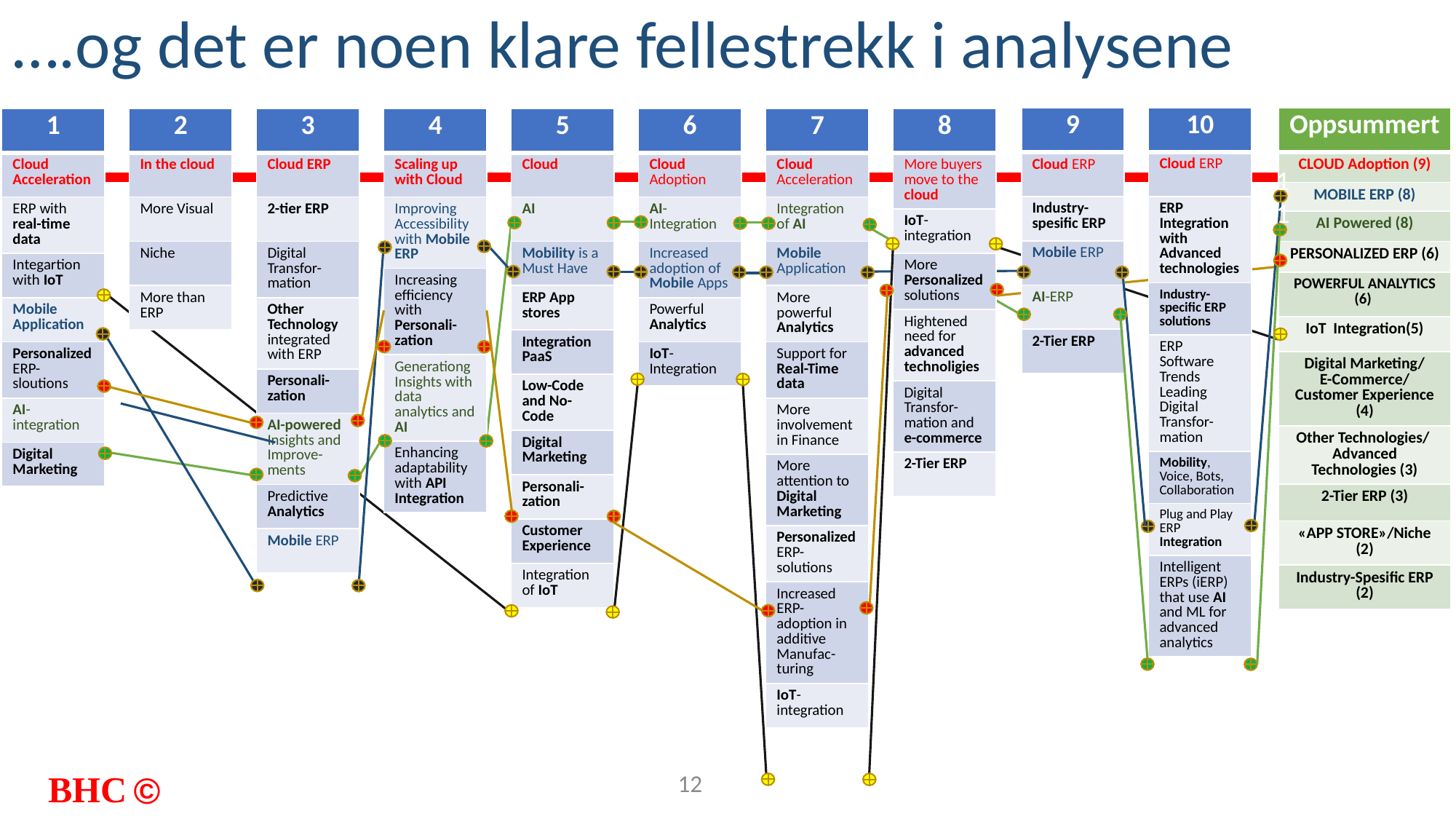

# ….og det er noen klare fellestrekk i analysene
| 10 |
| --- |
| Cloud ERP |
| ERP Integration with Advanced technologies |
| Industry-specific ERP solutions |
| ERP Software Trends Leading Digital Transfor-mation |
| Mobility, Voice, Bots, Collaboration |
| Plug and Play ERP Integration |
| Intelligent ERPs (iERP) that use AI and ML for advanced analytics |
| Oppsummert |
| --- |
| CLOUD Adoption (9) |
| MOBILE ERP (8) |
| AI Powered (8) |
| PERSONALIZED ERP (6) |
| POWERFUL ANALYTICS (6) |
| IoT Integration(5) |
| Digital Marketing/ E-Commerce/ Customer Experience (4) |
| Other Technologies/ Advanced Technologies (3) |
| 2-Tier ERP (3) |
| «APP STORE»/Niche (2) |
| Industry-Spesific ERP (2) |
| 9 |
| --- |
| Cloud ERP |
| Industry-spesific ERP |
| Mobile ERP |
| AI-ERP |
| 2-Tier ERP |
| 1 |
| --- |
| Cloud Acceleration |
| ERP with real-time data |
| Integartion with IoT |
| Mobile Application |
| Personalized ERP-sloutions |
| AI-integration |
| Digital Marketing |
| 2 |
| --- |
| In the cloud |
| More Visual |
| Niche |
| More than ERP |
| 3 |
| --- |
| Cloud ERP |
| 2-tier ERP |
| Digital Transfor-mation |
| Other Technology integrated with ERP |
| Personali-zation |
| AI-powered Insights and Improve-ments |
| Predictive Analytics |
| Mobile ERP |
| 4 |
| --- |
| Scaling up with Cloud |
| Improving Accessibility with Mobile ERP |
| Increasing efficiency with Personali-zation |
| Generationg Insights with data analytics and AI |
| Enhancing adaptability with API Integration |
| 5 |
| --- |
| Cloud |
| AI |
| Mobility is a Must Have |
| ERP App stores |
| Integration PaaS |
| Low-Code and No-Code |
| Digital Marketing |
| Personali-zation |
| Customer Experience |
| Integration of IoT |
| 6 |
| --- |
| Cloud Adoption |
| AI-Integration |
| Increased adoption of Mobile Apps |
| Powerful Analytics |
| IoT-Integration |
| 7 |
| --- |
| Cloud Acceleration |
| Integration of AI |
| Mobile Application |
| More powerful Analytics |
| Support for Real-Time data |
| More involvement in Finance |
| More attention to Digital Marketing |
| Personalized ERP-solutions |
| Increased ERP-adoption in additive Manufac-turing |
| IoT-integration |
| 8 |
| --- |
| More buyers move to the cloud |
| IoT-integration |
| More Personalized solutions |
| Hightened need for advanced technoligies |
| Digital Transfor-mation and e-commerce |
| 2-Tier ERP |
11

12